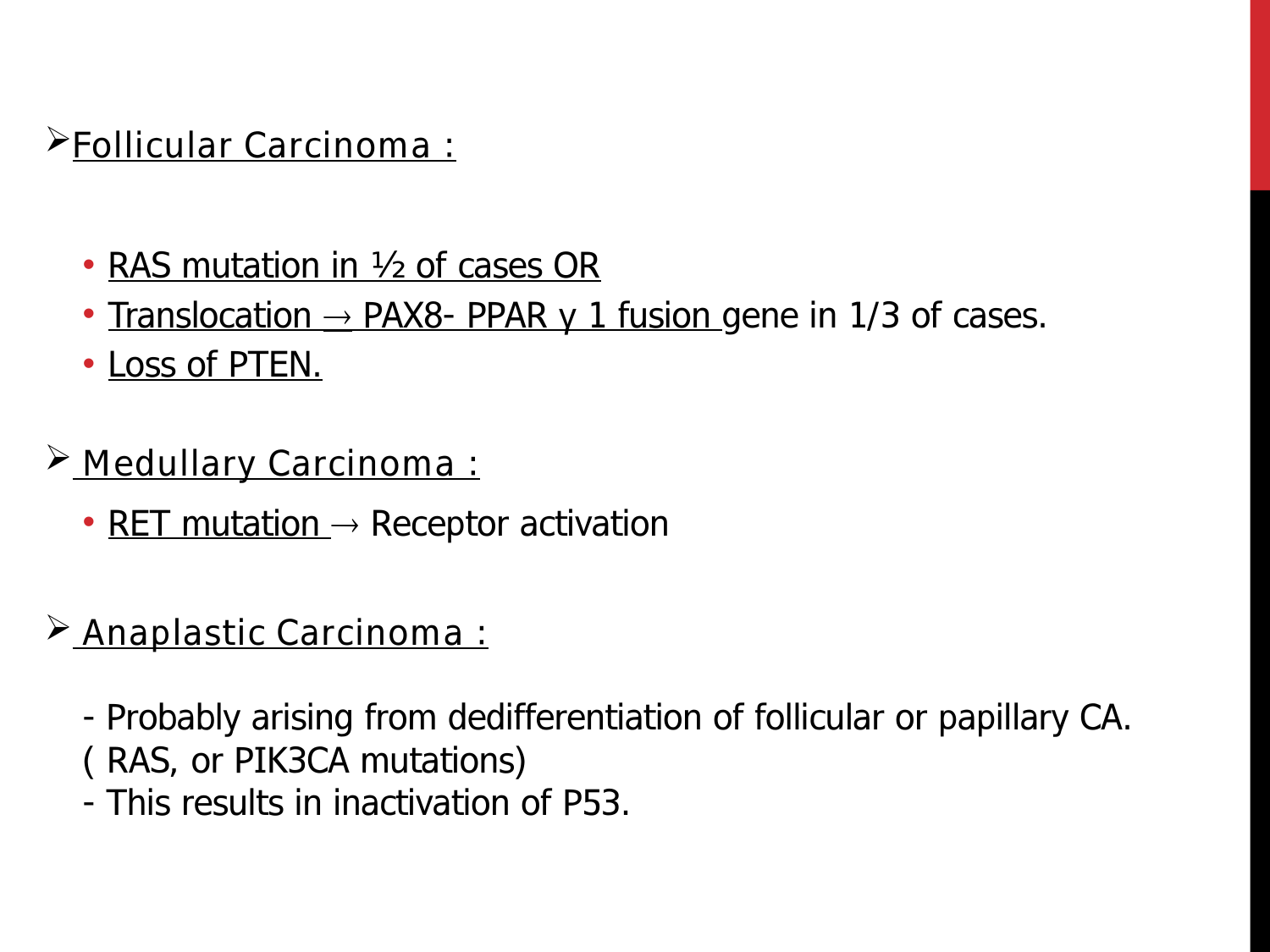

Follicular Carcinoma :

RAS mutation in ½ of cases OR
Translocation → PAX8- PPAR γ 1 fusion gene in 1/3 of cases.
Loss of PTEN.

 Medullary Carcinoma :
RET mutation → Receptor activation

 Anaplastic Carcinoma :

- Probably arising from dedifferentiation of follicular or papillary CA.
( RAS, or PIK3CA mutations)
- This results in inactivation of P53.